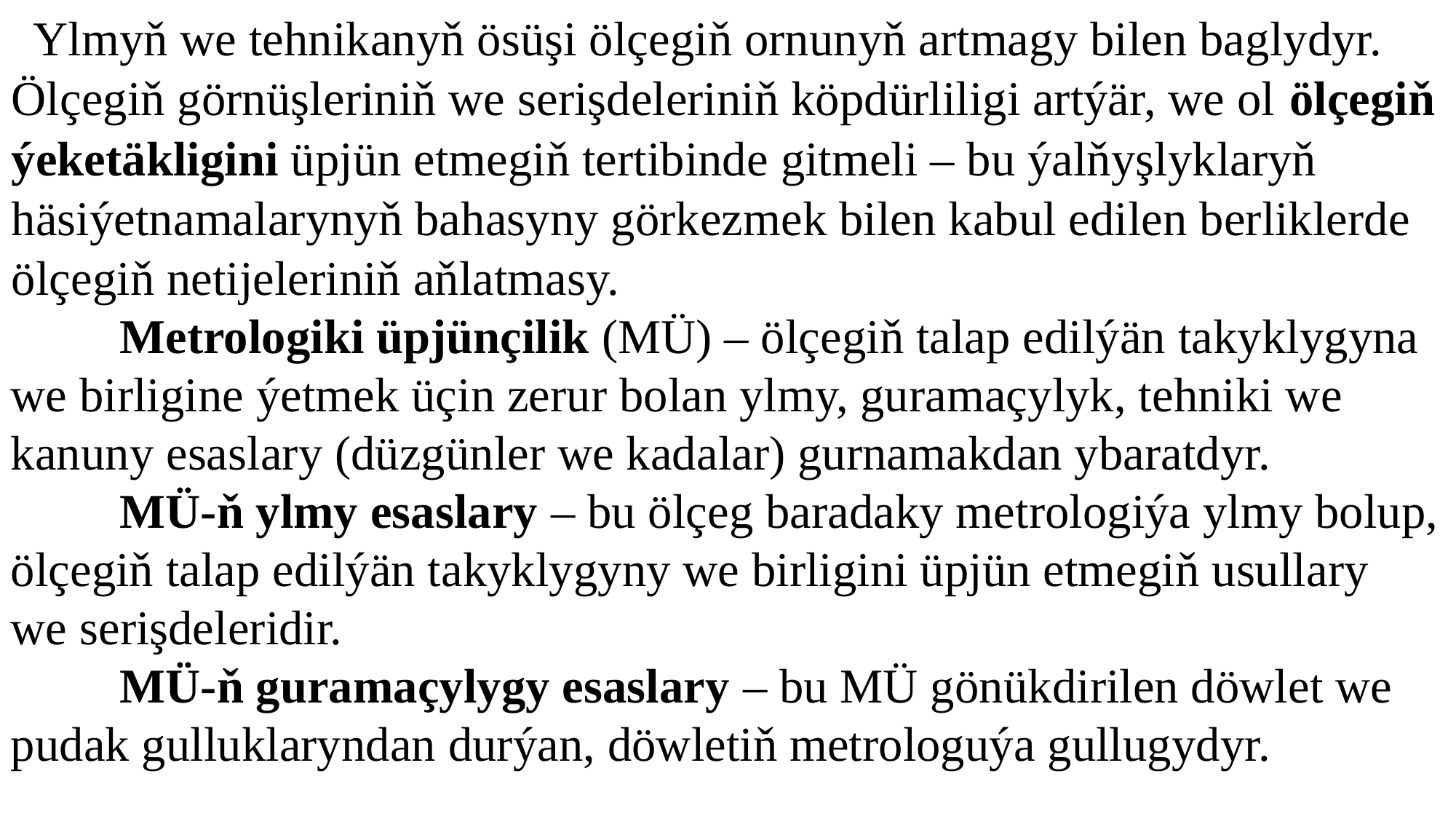

Ylmyň we tehnikanyň ösüşi ölçegiň ornunyň artmagy bilen baglydyr. Ölçegiň görnüşleriniň we serişdeleriniň köpdürliligi artýär, we ol ölçegiň ýeketäkligini üpjün etmegiň tertibinde gitmeli – bu ýalňyşlyklaryň häsiýetnamalarynyň bahasyny görkezmek bilen kabul edilen berliklerde ölçegiň netijeleriniň aňlatmasy.
	Metrologiki üpjünçilik (MÜ) – ölçegiň talap edilýän takyklygyna we birligine ýetmek üçin zerur bolan ylmy, guramaçylyk, tehniki we kanuny esaslary (düzgünler we kadalar) gurnamakdan ybaratdyr.
	MÜ-ň ylmy esaslary – bu ölçeg baradaky metrologiýa ylmy bolup, ölçegiň talap edilýän takyklygyny we birligini üpjün etmegiň usullary we serişdeleridir.
	MÜ-ň guramaçylygy esaslary – bu MÜ gönükdirilen döwlet we pudak gulluklaryndan durýan, döwletiň metrologuýa gullugydyr.